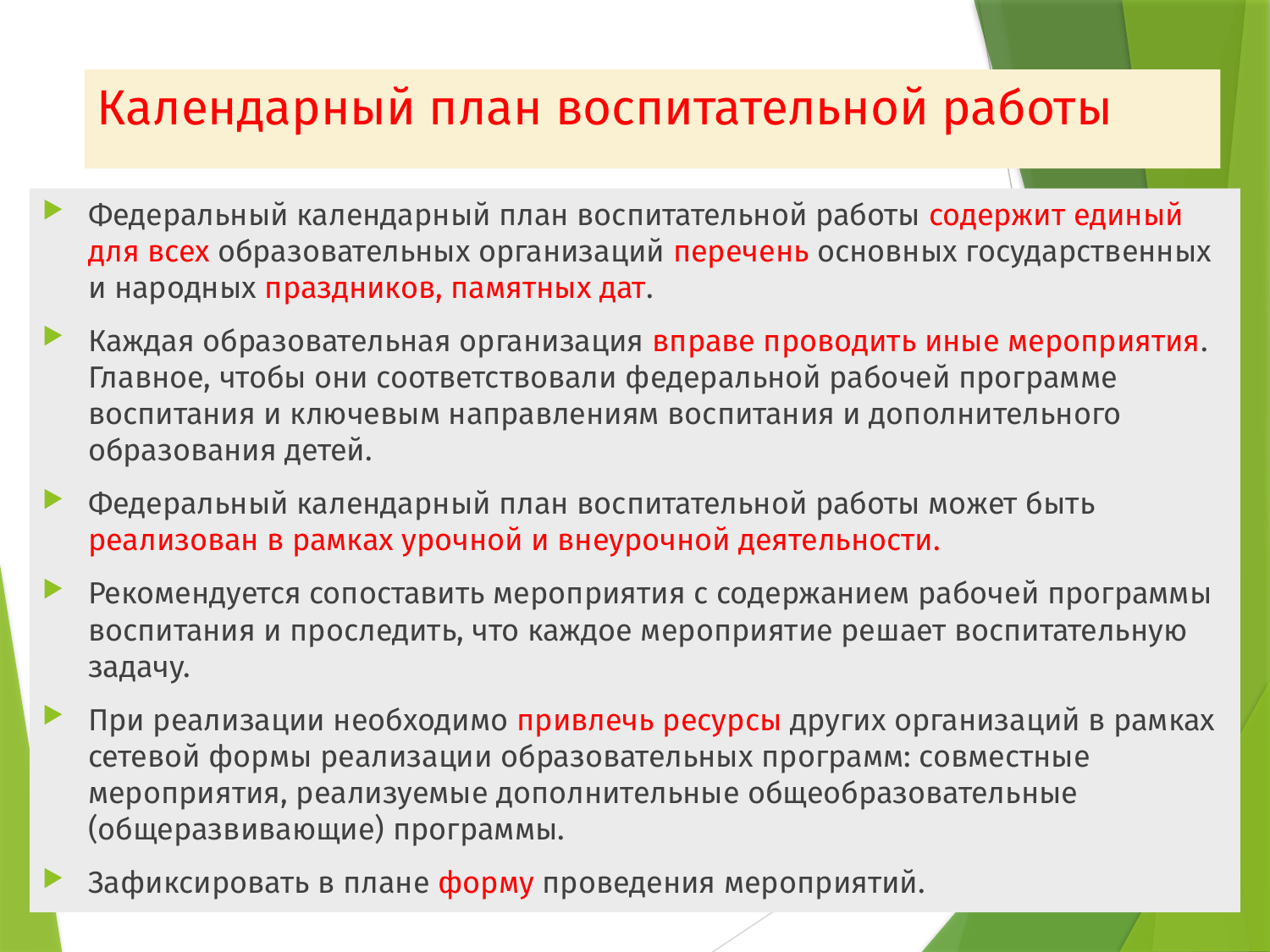

# Календарный план воспитательной работы
Федеральный календарный план воспитательной работы содержит единый для всех образовательных организаций перечень основных государственных и народных праздников, памятных дат.
Каждая образовательная организация вправе проводить иные мероприятия. Главное, чтобы они соответствовали федеральной рабочей программе воспитания и ключевым направлениям воспитания и дополнительного образования детей.
Федеральный календарный план воспитательной работы может быть реализован в рамках урочной и внеурочной деятельности.
Рекомендуется сопоставить мероприятия с содержанием рабочей программы воспитания и проследить, что каждое мероприятие решает воспитательную задачу.
При реализации необходимо привлечь ресурсы других организаций в рамках сетевой формы реализации образовательных программ: совместные мероприятия, реализуемые дополнительные общеобразовательные (общеразвивающие) программы.
Зафиксировать в плане форму проведения мероприятий.